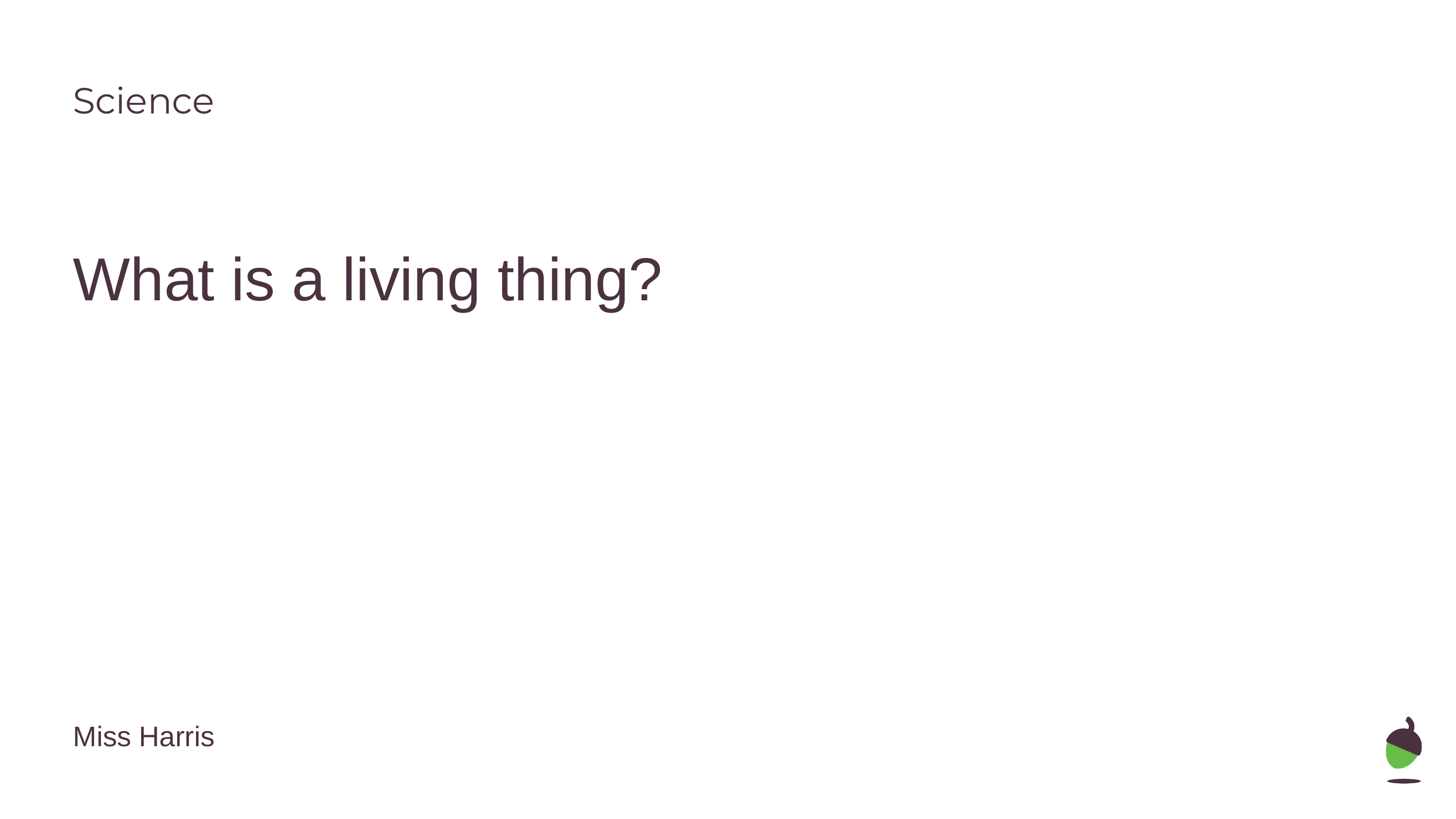

Science
What is a living thing?
Miss Harris